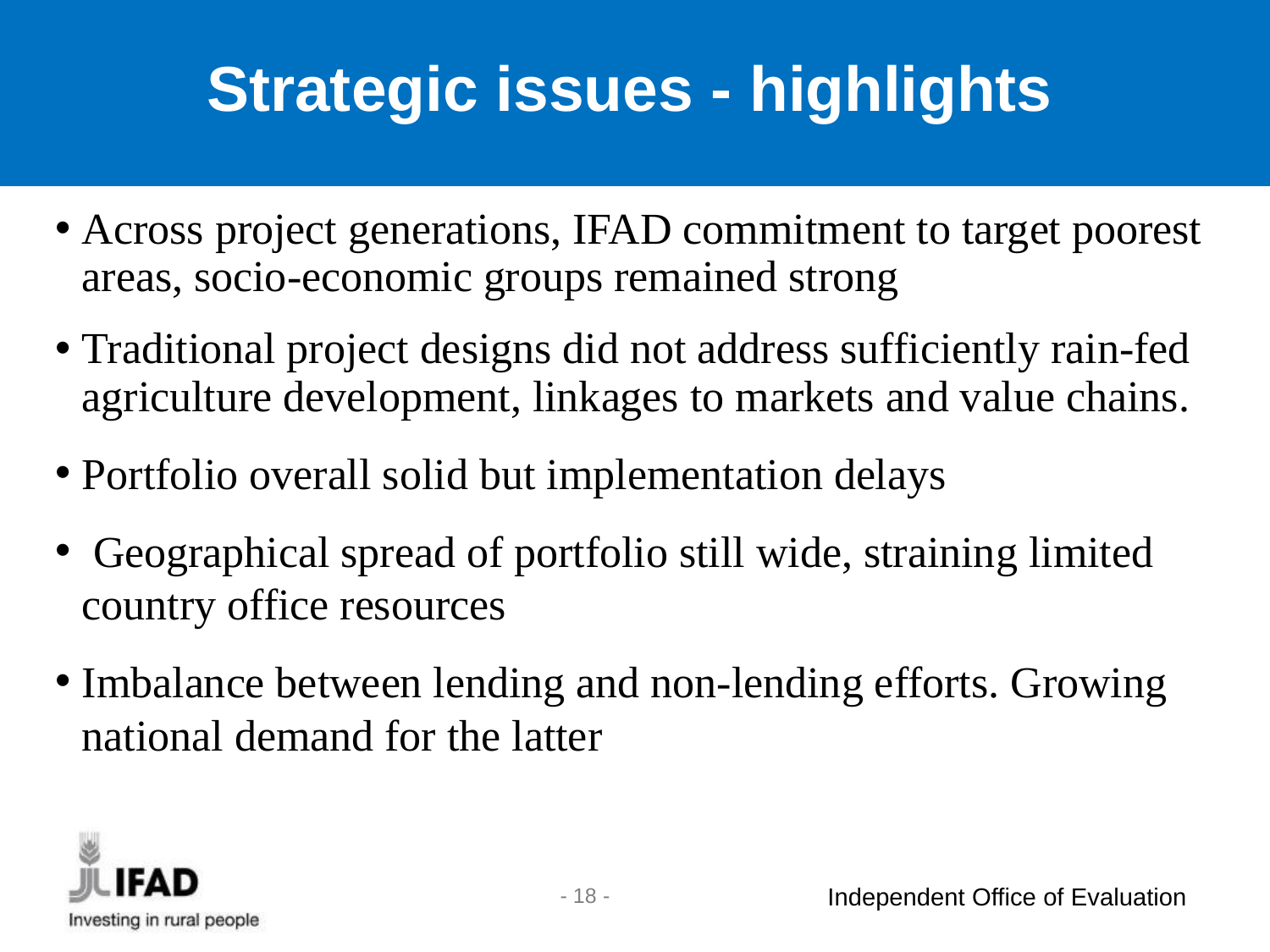

Strategic issues - highlights
Across project generations, IFAD commitment to target poorest areas, socio-economic groups remained strong
Traditional project designs did not address sufficiently rain-fed agriculture development, linkages to markets and value chains.
Portfolio overall solid but implementation delays
 Geographical spread of portfolio still wide, straining limited country office resources
Imbalance between lending and non-lending efforts. Growing national demand for the latter